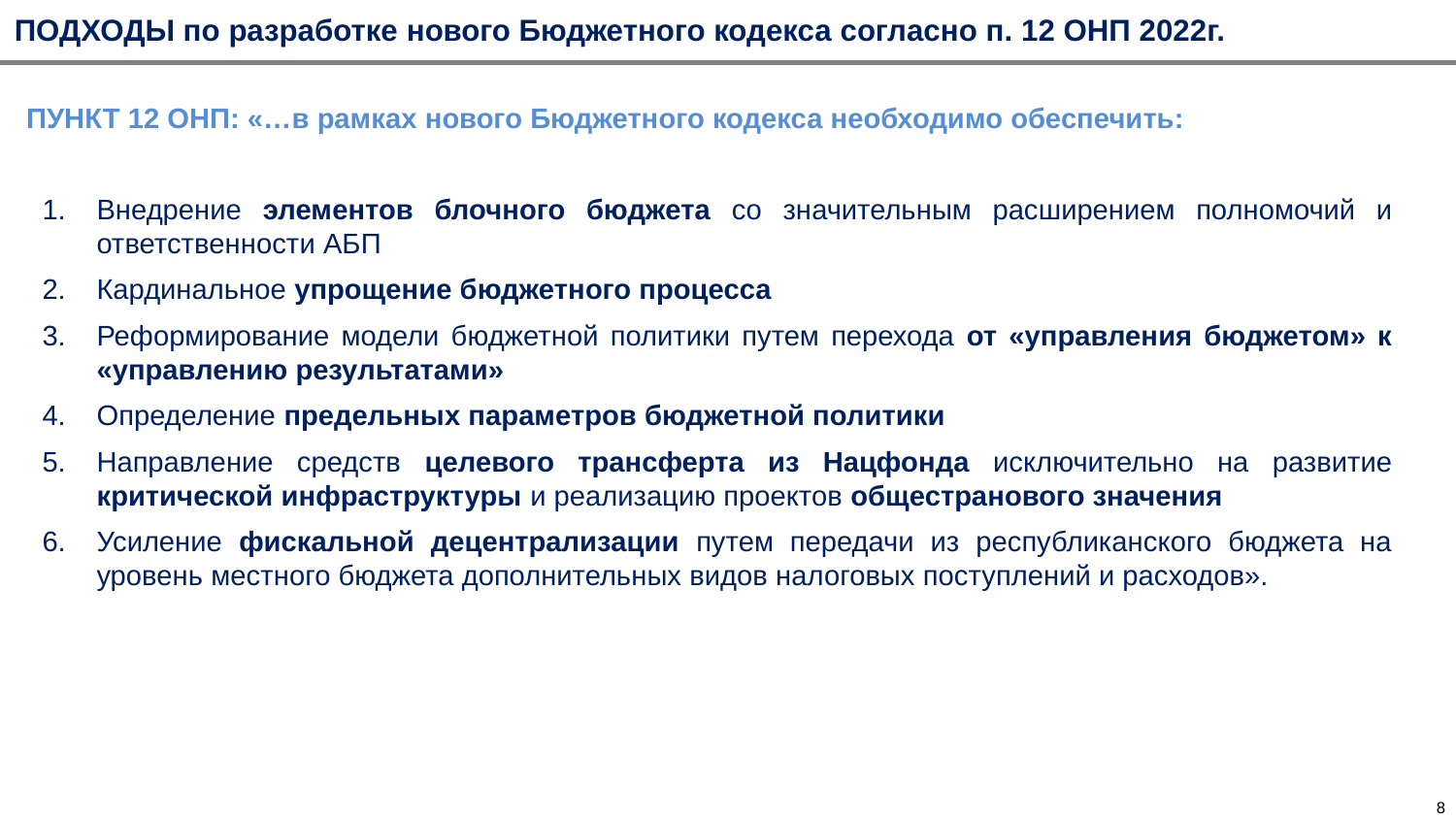

ПОДХОДЫ по разработке нового Бюджетного кодекса согласно п. 12 ОНП 2022г.
ПУНКТ 12 ОНП: «…в рамках нового Бюджетного кодекса необходимо обеспечить:
Внедрение элементов блочного бюджета со значительным расширением полномочий и ответственности АБП
Кардинальное упрощение бюджетного процесса
Реформирование модели бюджетной политики путем перехода от «управления бюджетом» к «управлению результатами»
Определение предельных параметров бюджетной политики
Направление средств целевого трансферта из Нацфонда исключительно на развитие критической инфраструктуры и реализацию проектов общестранового значения
Усиление фискальной децентрализации путем передачи из республиканского бюджета на уровень местного бюджета дополнительных видов налоговых поступлений и расходов».